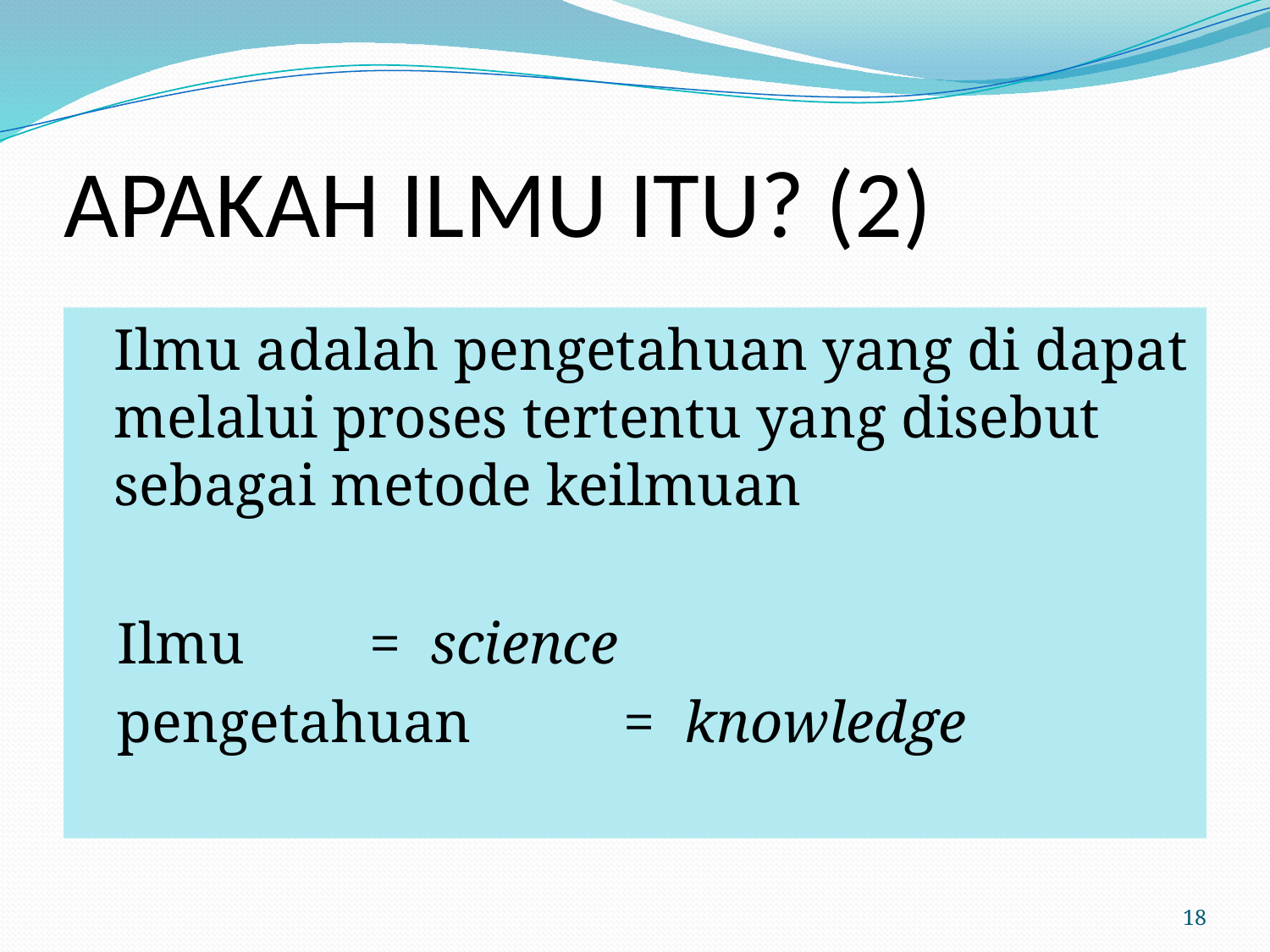

# APAKAH ILMU ITU? (2)
	Ilmu adalah pengetahuan yang di dapat melalui proses tertentu yang disebut sebagai metode keilmuan

Ilmu  	=  science
pengetahuan  	=  knowledge
18